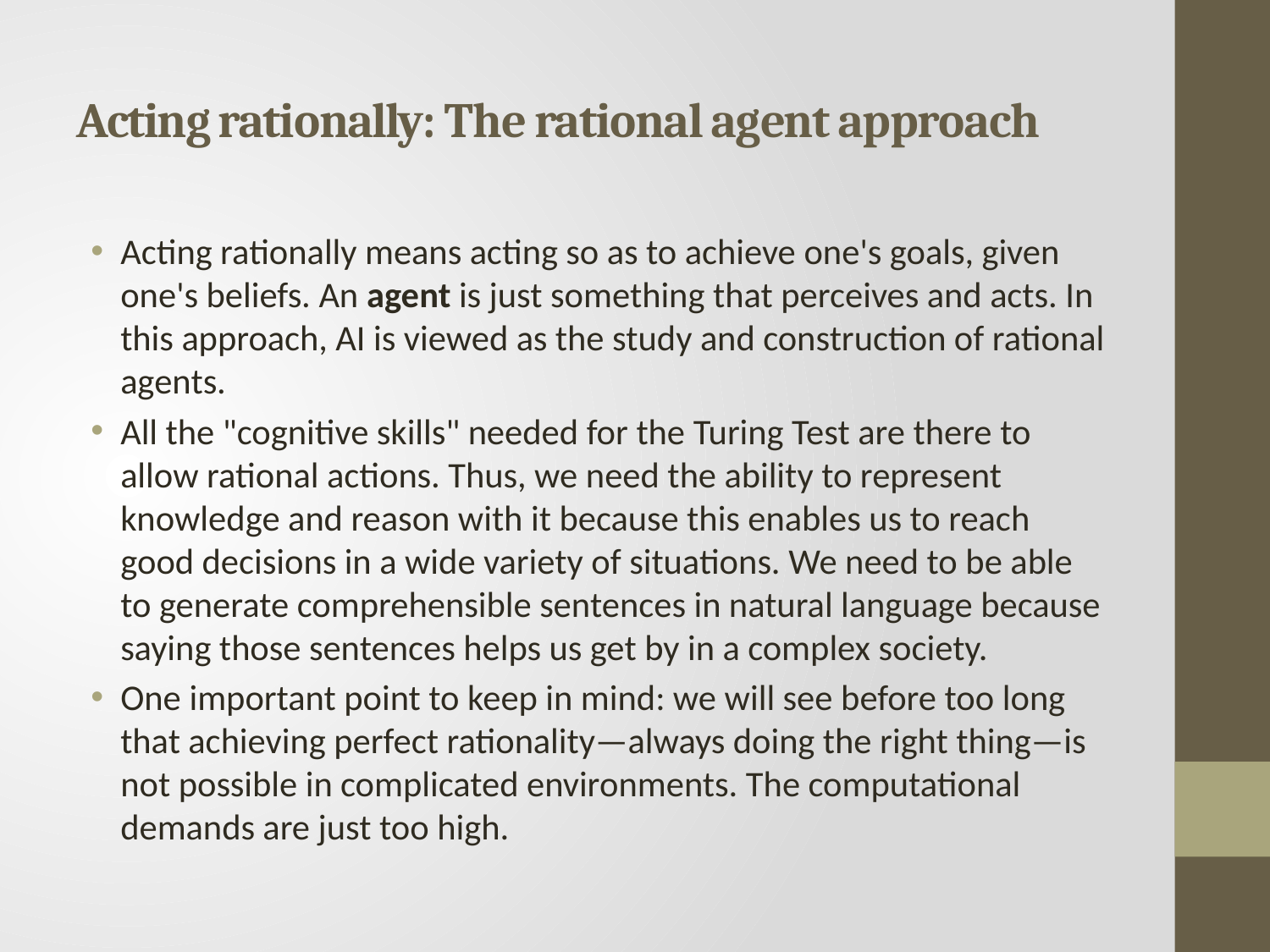

# Acting rationally: The rational agent approach
Acting rationally means acting so as to achieve one's goals, given one's beliefs. An agent is just something that perceives and acts. In this approach, AI is viewed as the study and construction of rational agents.
All the "cognitive skills" needed for the Turing Test are there to allow rational actions. Thus, we need the ability to represent knowledge and reason with it because this enables us to reach good decisions in a wide variety of situations. We need to be able to generate comprehensible sentences in natural language because saying those sentences helps us get by in a complex society.
One important point to keep in mind: we will see before too long that achieving perfect rationality—always doing the right thing—is not possible in complicated environments. The computational demands are just too high.